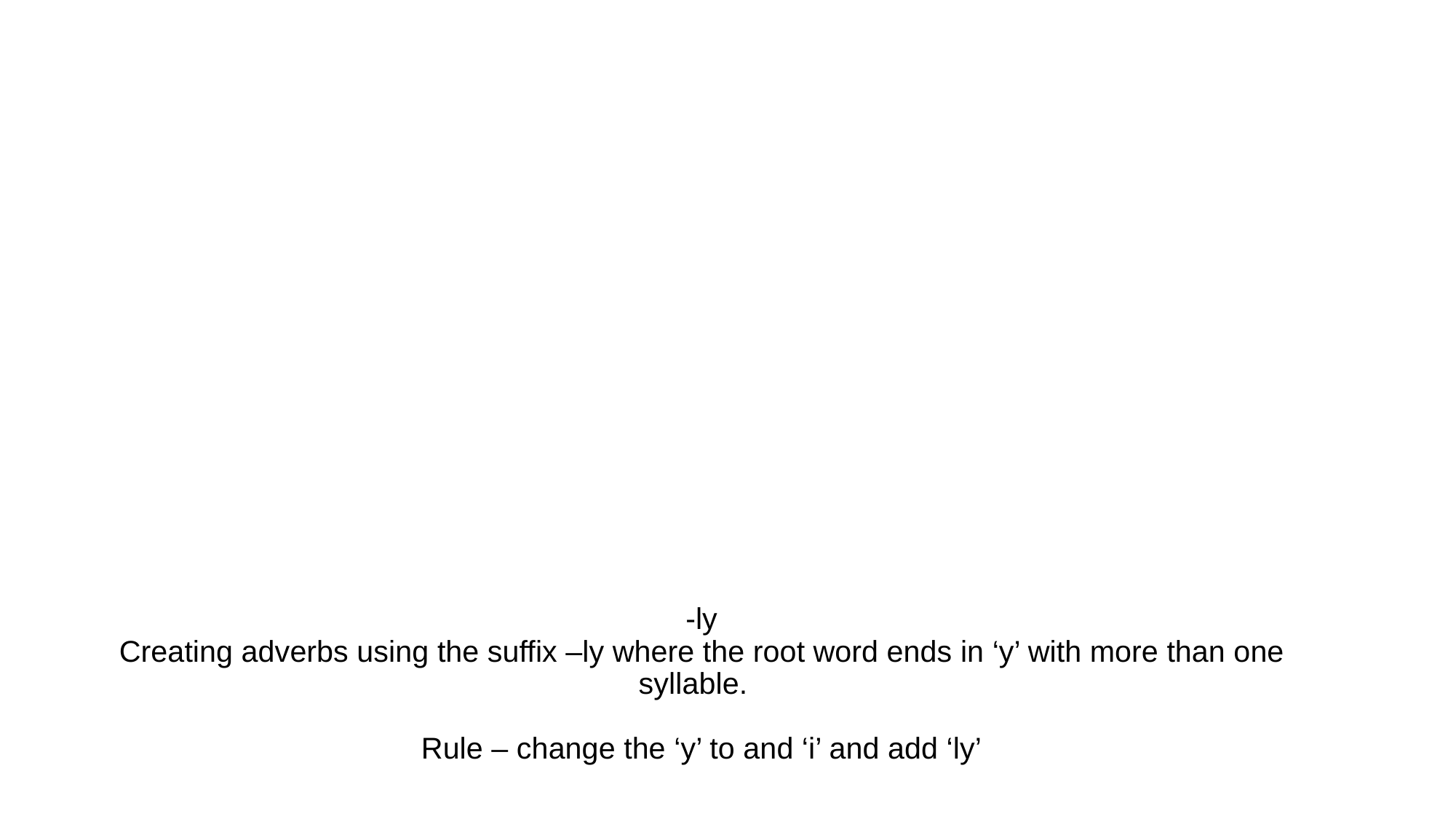

# -ly Creating adverbs using the suffix –ly where the root word ends in ‘y’ with more than one syllable. Rule – change the ‘y’ to and ‘i’ and add ‘ly’